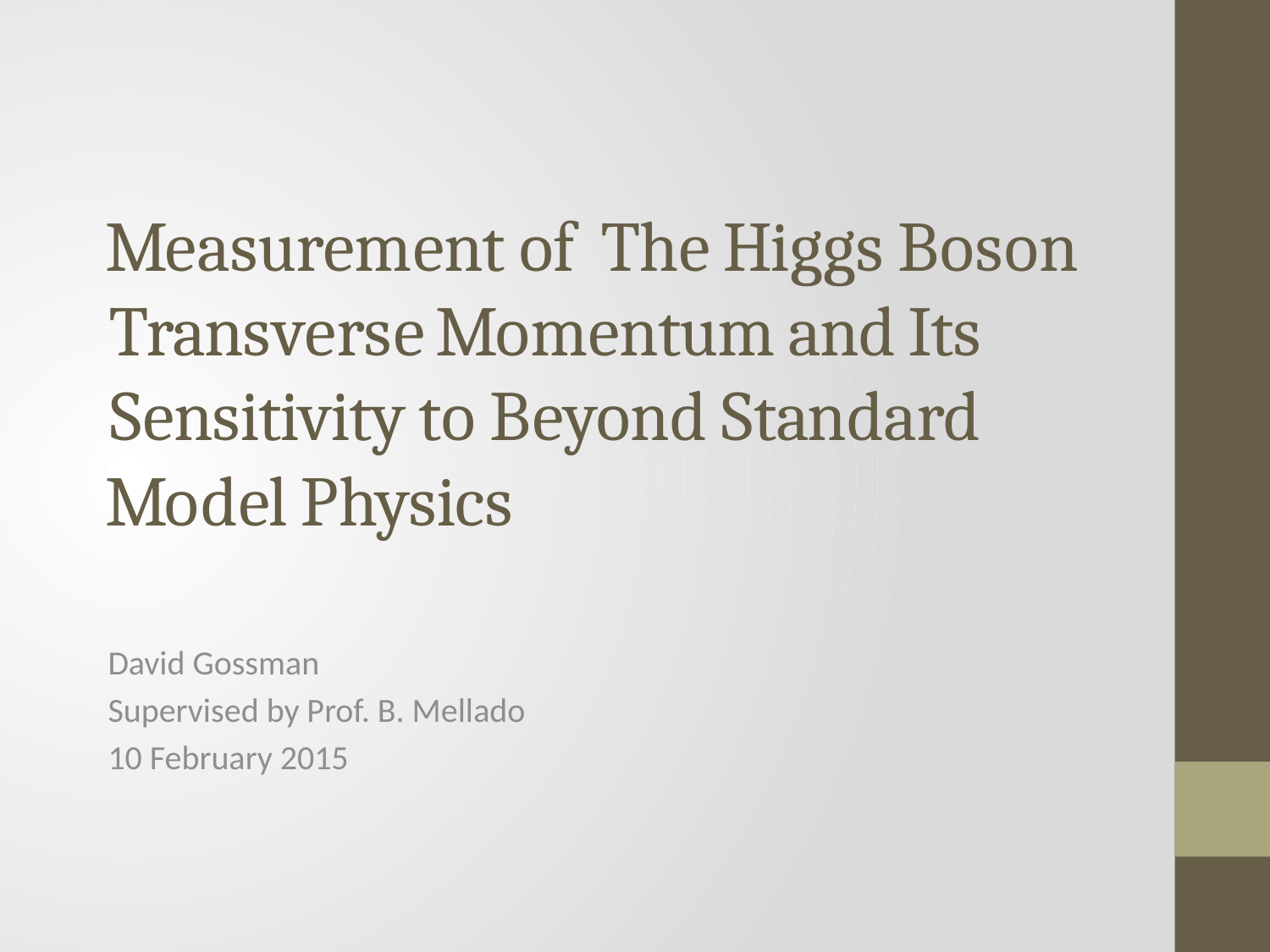

# Measurement of  The Higgs Boson Transverse Momentum and Its Sensitivity to Beyond Standard Model Physics
David Gossman
Supervised by Prof. B. Mellado
10 February 2015